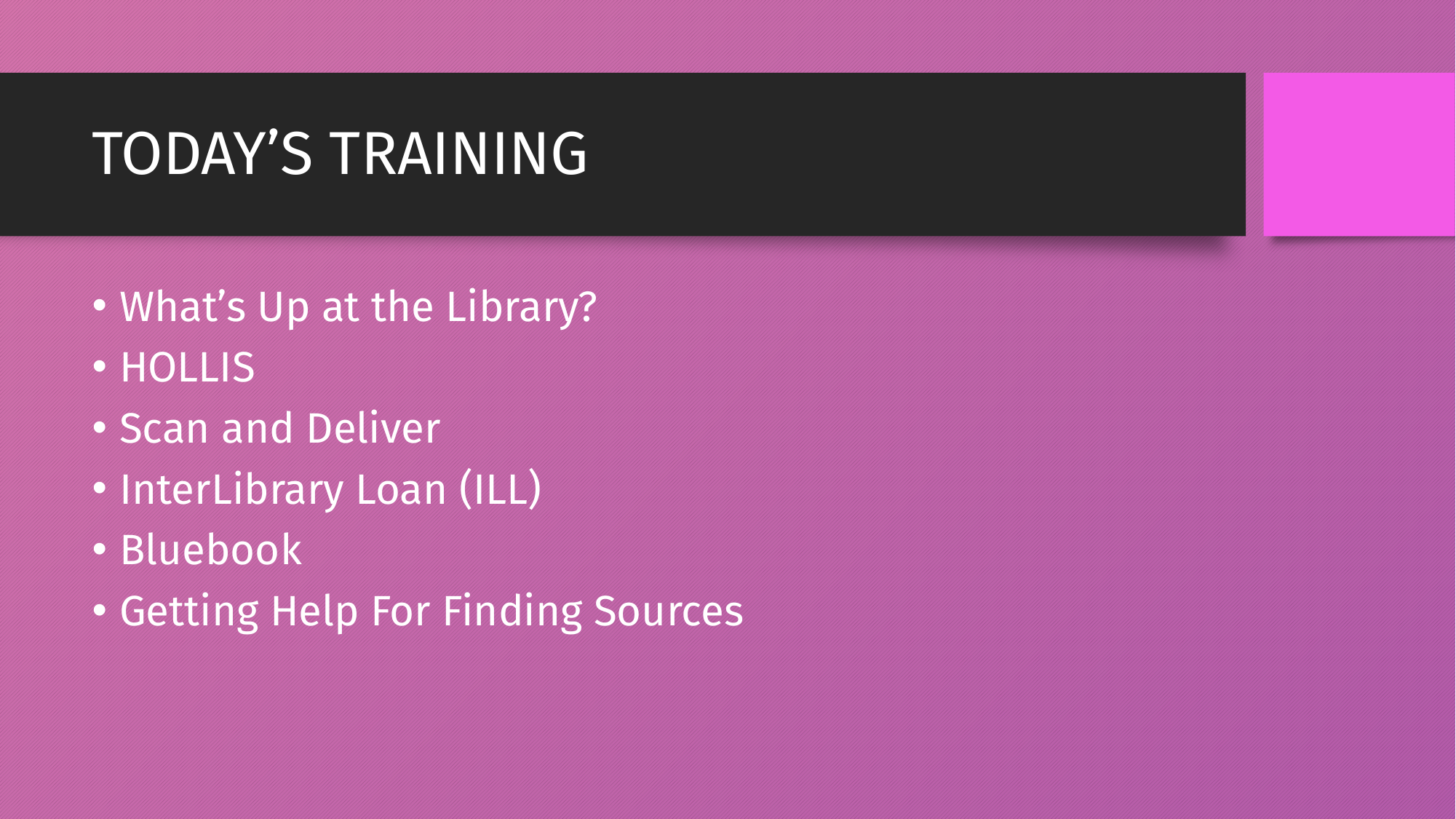

# Today’s Training
What’s Up at the Library?
HOLLIS
Scan and Deliver
InterLibrary Loan (ILL)
Bluebook
Getting Help For Finding Sources